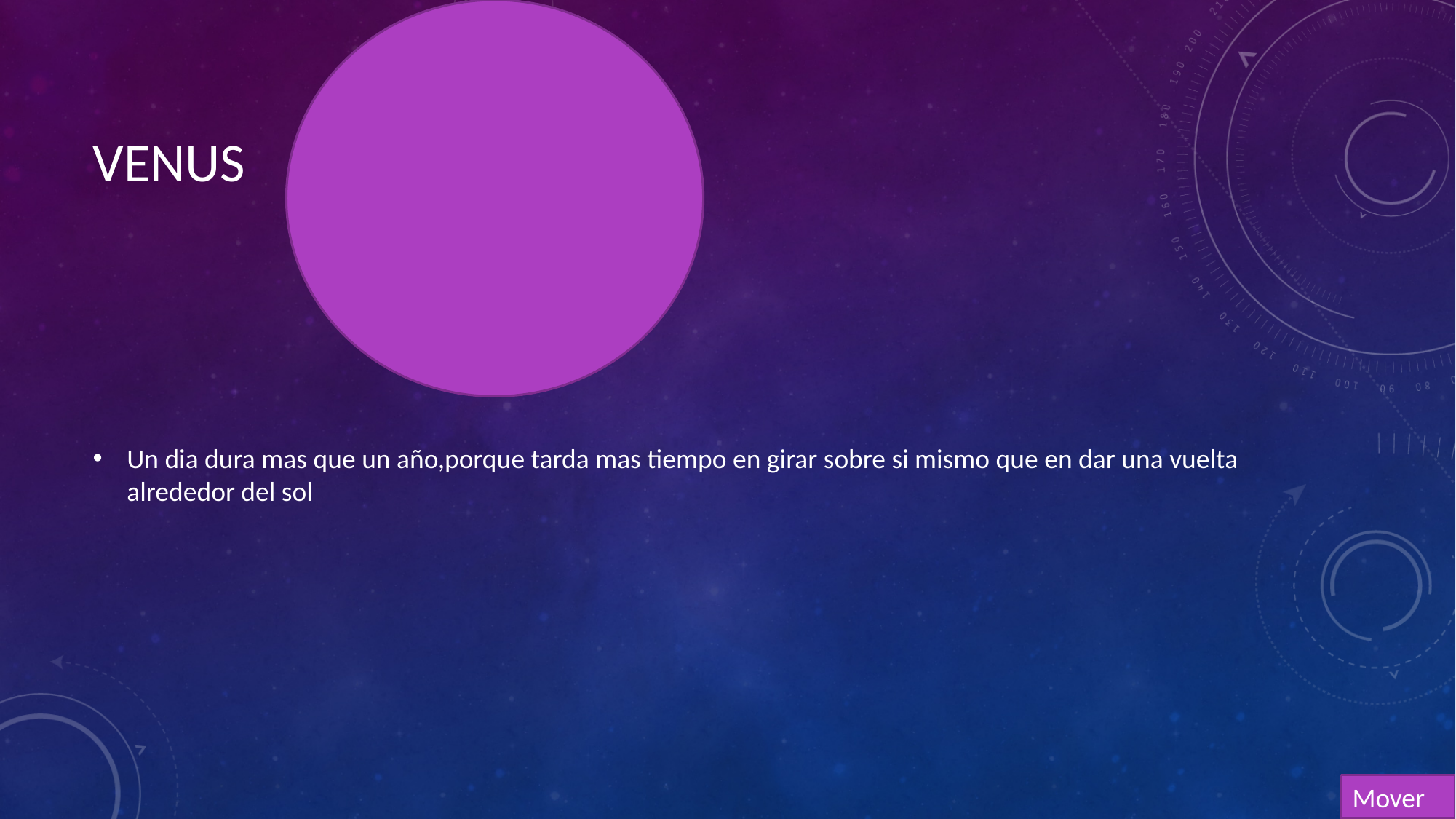

# Venus
Un dia dura mas que un año,porque tarda mas tiempo en girar sobre si mismo que en dar una vuelta alrededor del sol
Mover